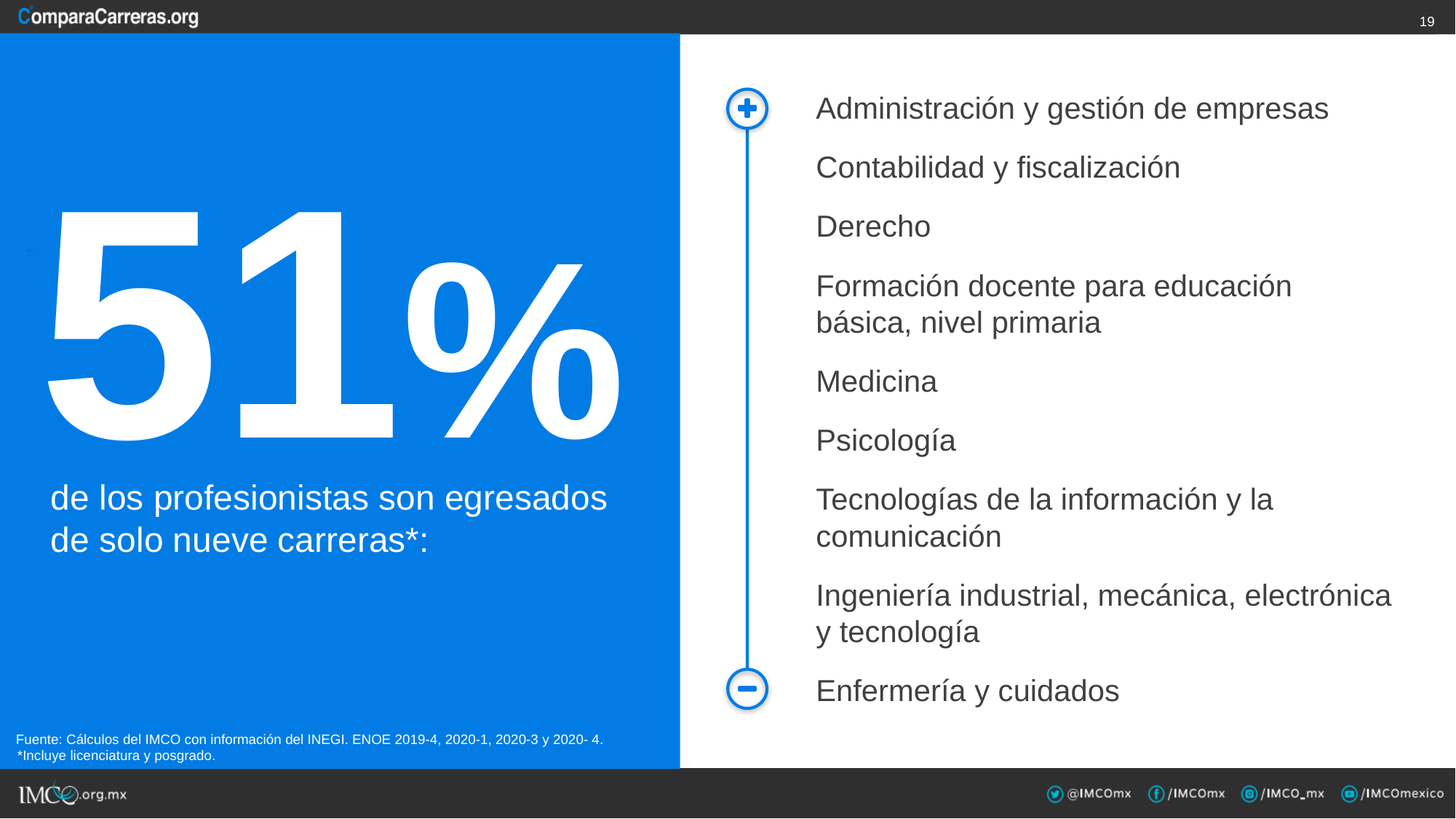

19

Administración y gestión de empresas
Contabilidad y fiscalización
Derecho
Formación docente para educación básica, nivel primaria
Medicina
Psicología
Tecnologías de la información y la comunicación
Ingeniería industrial, mecánica, electrónica y tecnología
Enfermería y cuidados

51%
de los profesionistas son egresados de solo nueve carreras*:

Fuente: Cálculos del IMCO con información del INEGI. ENOE 2019-4, 2020-1, 2020-3 y 2020- 4. *Incluye licenciatura y posgrado.